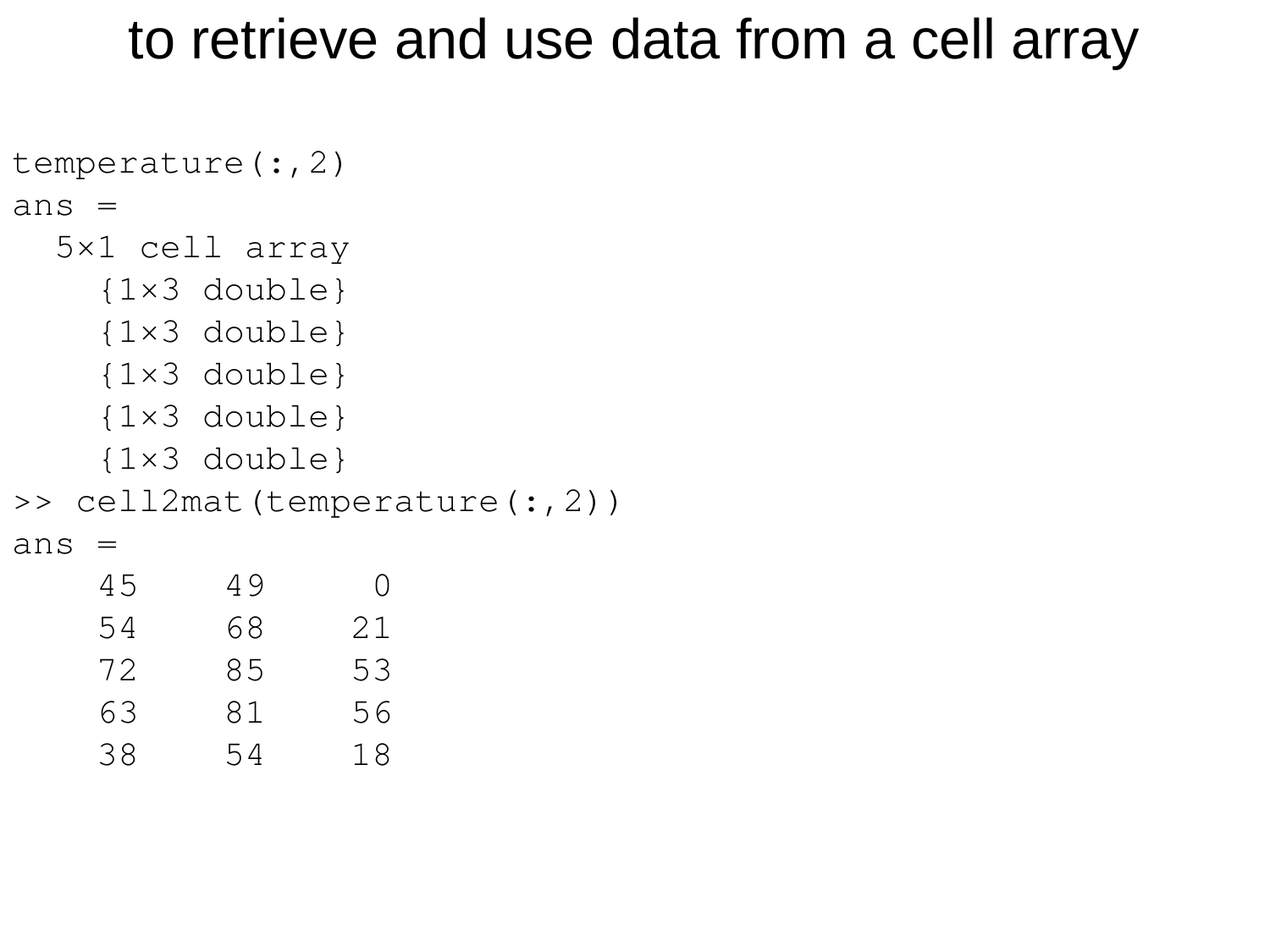

to retrieve and use data from a cell array

temperature(:,2)
ans =
  5×1 cell array
    {1×3 double}
    {1×3 double}
    {1×3 double}
    {1×3 double}
    {1×3 double}
>> cell2mat(temperature(:,2))
ans =
    45    49     0
    54    68    21
    72    85    53
    63    81    56
    38    54    18